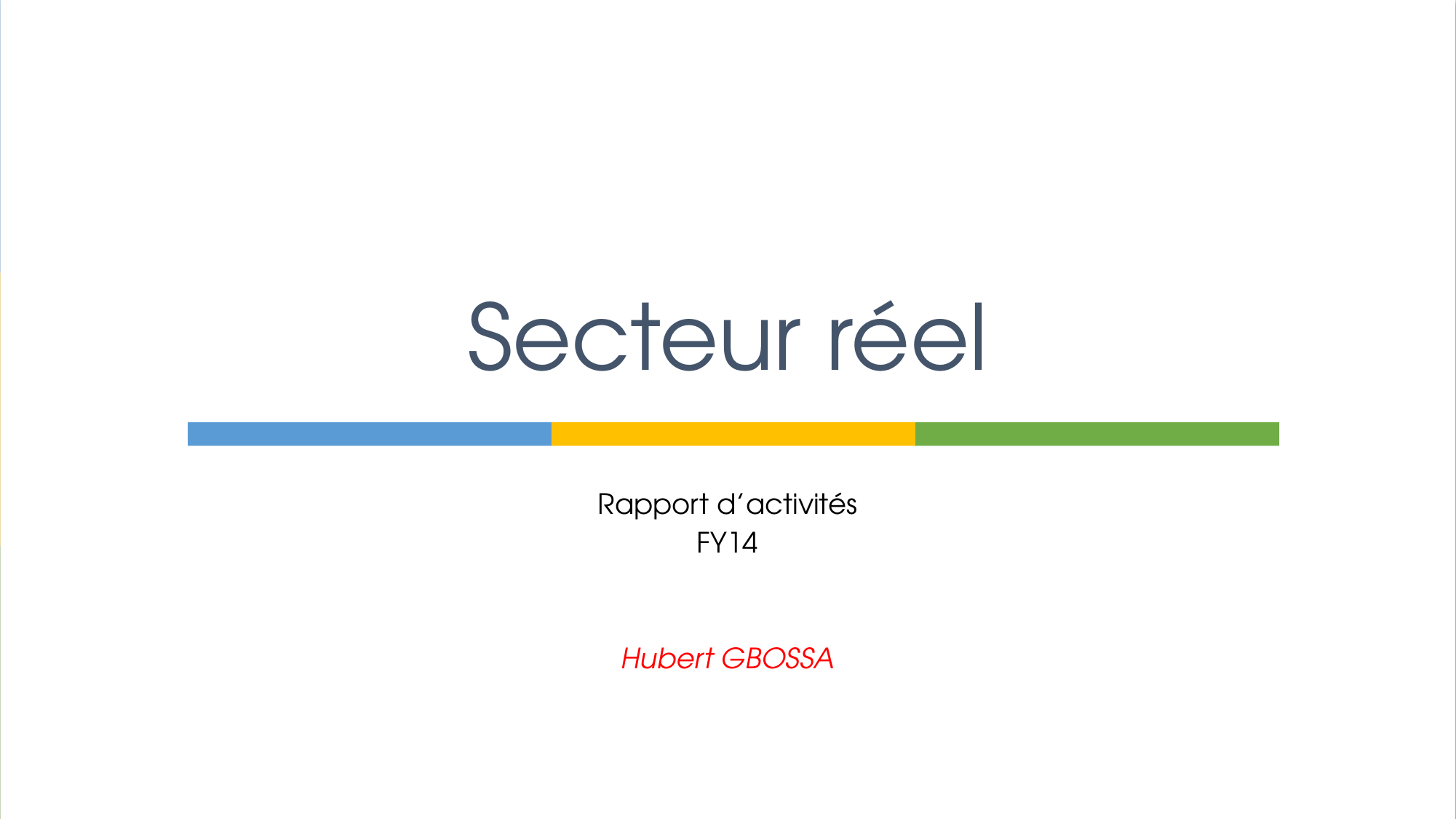

# Secteur réel
Rapport d’activités
FY14

Hubert GBOSSA